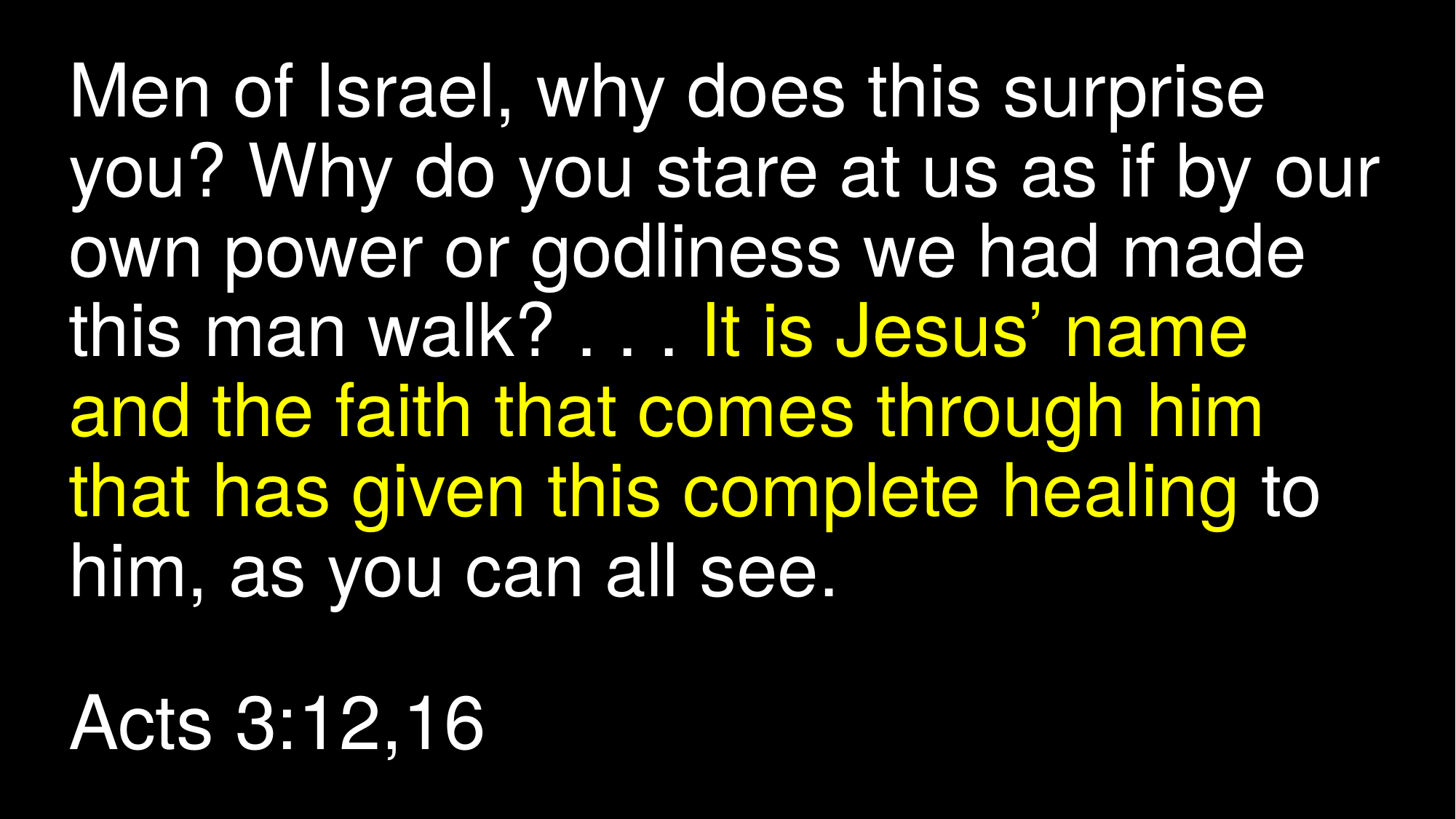

# Men of Israel, why does this surprise you? Why do you stare at us as if by our own power or godliness we had made this man walk? . . . It is Jesus’ name and the faith that comes through him that has given this complete healing to him, as you can all see. Acts 3:12,16